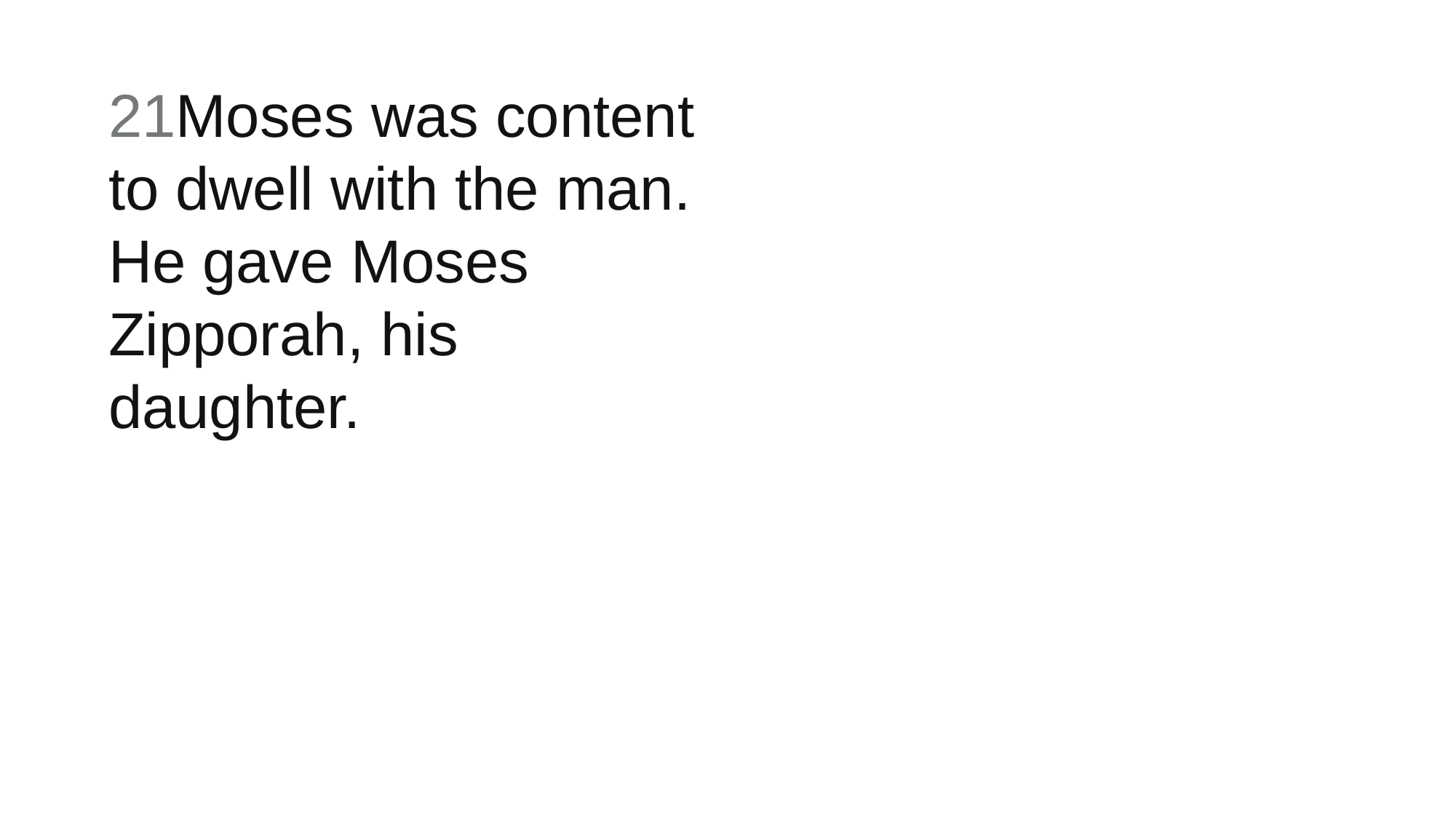

21Moses was content to dwell with the man. He gave Moses Zipporah, his daughter.